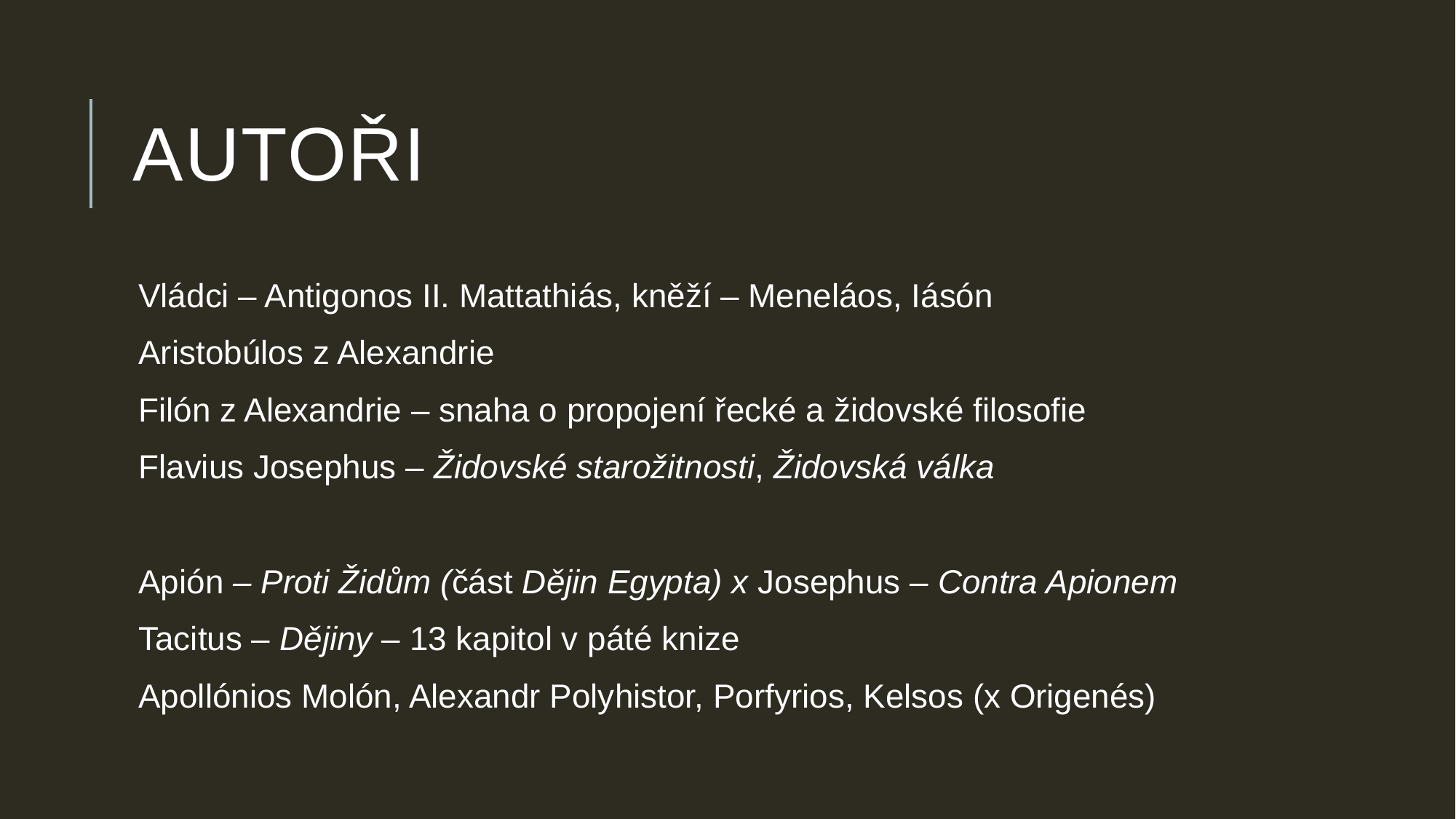

# Autoři
Vládci – Antigonos II. Mattathiás, kněží – Meneláos, Iásón
Aristobúlos z Alexandrie
Filón z Alexandrie – snaha o propojení řecké a židovské filosofie
Flavius Josephus – Židovské starožitnosti, Židovská válka

Apión – Proti Židům (část Dějin Egypta) x Josephus – Contra Apionem
Tacitus – Dějiny – 13 kapitol v páté knize
Apollónios Molón, Alexandr Polyhistor, Porfyrios, Kelsos (x Origenés)